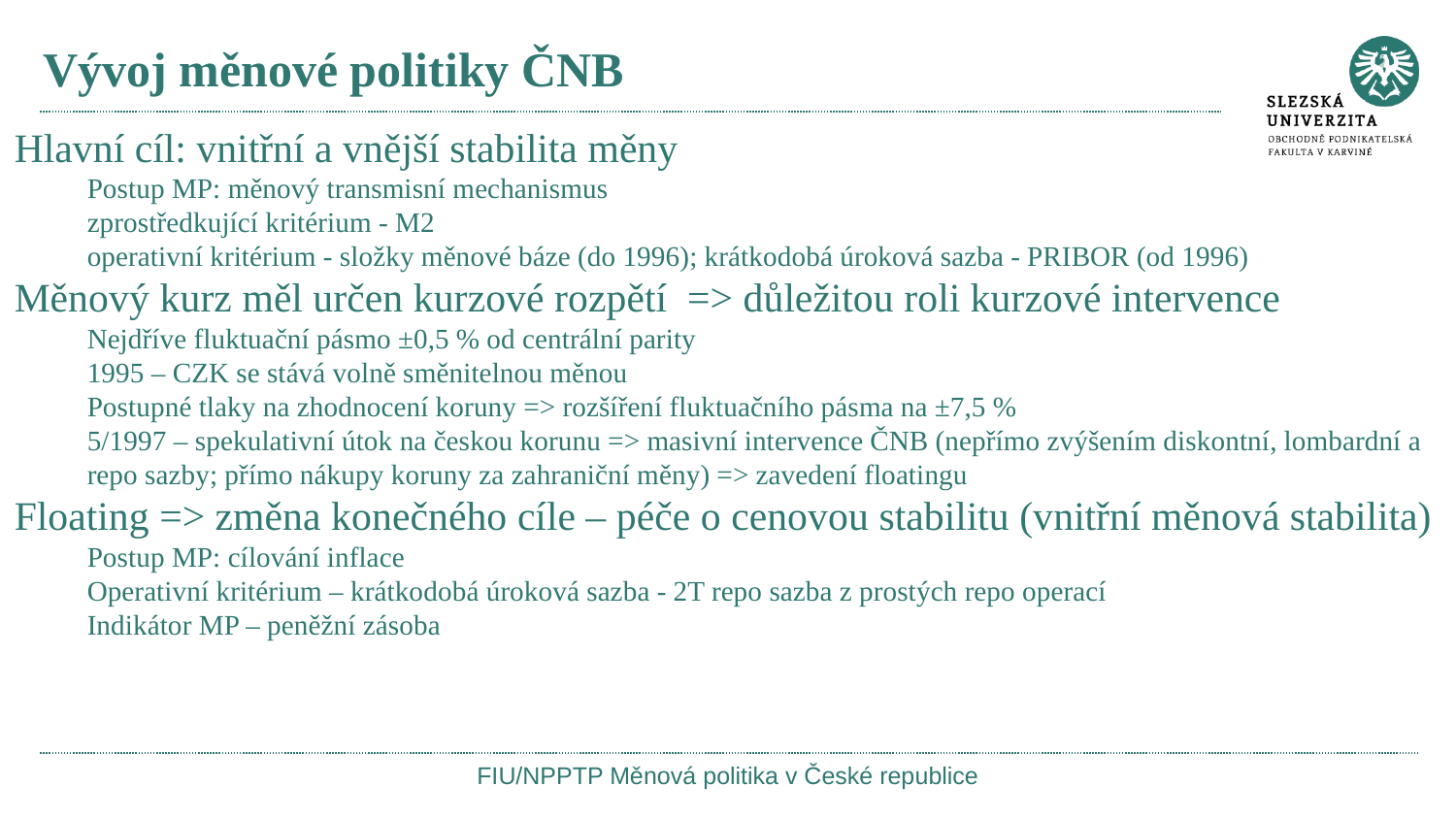

# Vývoj měnové politiky ČNB
Hlavní cíl: vnitřní a vnější stabilita měny
Postup MP: měnový transmisní mechanismus
zprostředkující kritérium - M2
operativní kritérium - složky měnové báze (do 1996); krátkodobá úroková sazba - PRIBOR (od 1996)
Měnový kurz měl určen kurzové rozpětí  => důležitou roli kurzové intervence
Nejdříve fluktuační pásmo ±0,5 % od centrální parity
1995 – CZK se stává volně směnitelnou měnou
Postupné tlaky na zhodnocení koruny => rozšíření fluktuačního pásma na ±7,5 %
5/1997 – spekulativní útok na českou korunu => masivní intervence ČNB (nepřímo zvýšením diskontní, lombardní a repo sazby; přímo nákupy koruny za zahraniční měny) => zavedení floatingu
Floating => změna konečného cíle – péče o cenovou stabilitu (vnitřní měnová stabilita)
Postup MP: cílování inflace
Operativní kritérium – krátkodobá úroková sazba - 2T repo sazba z prostých repo operací
Indikátor MP – peněžní zásoba
FIU/NPPTP Měnová politika v České republice